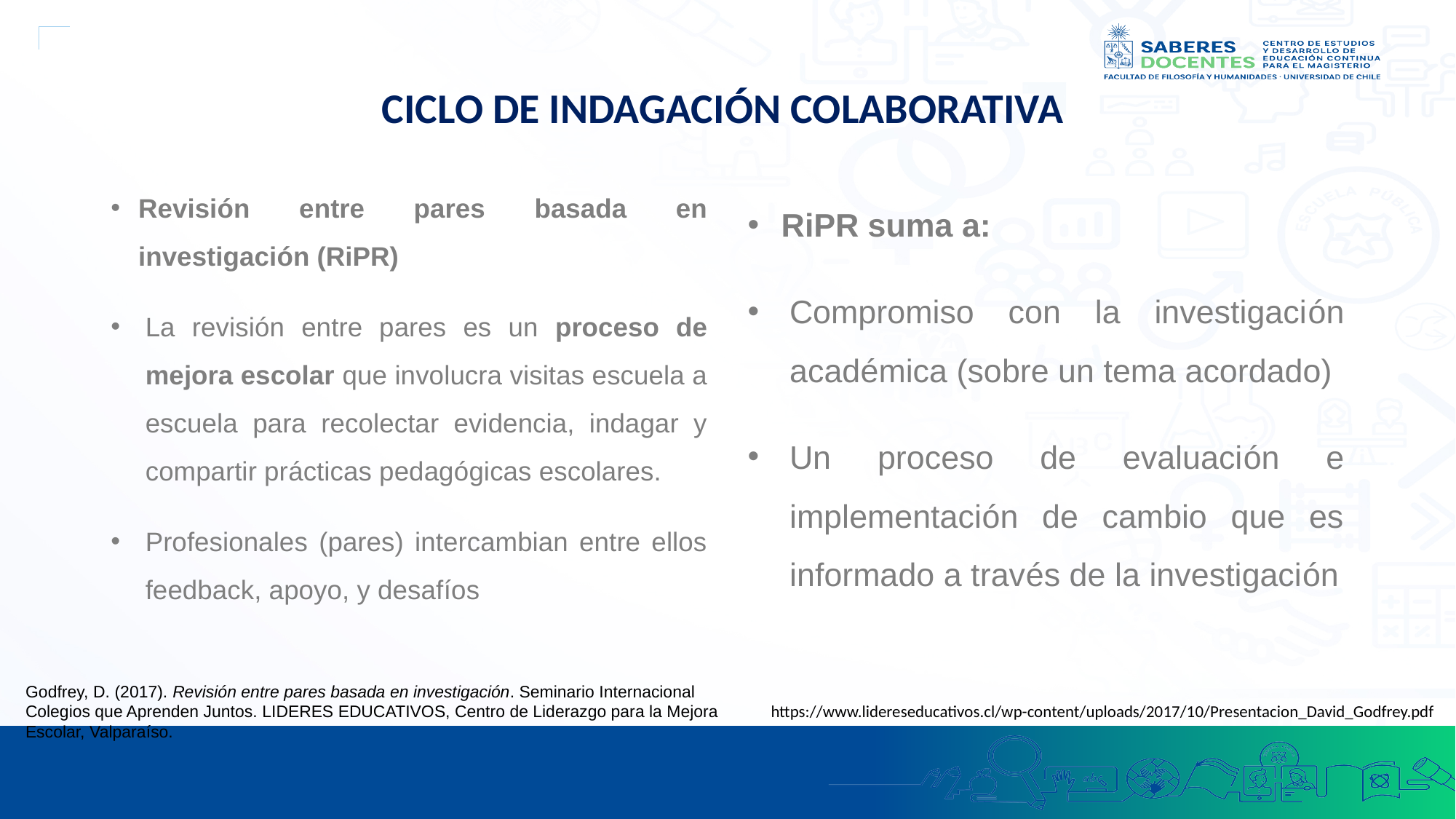

# CICLO DE INDAGACIÓN COLABORATIVA
Revisión entre pares basada en investigación (RiPR)
La revisión entre pares es un proceso de mejora escolar que involucra visitas escuela a escuela para recolectar evidencia, indagar y compartir prácticas pedagógicas escolares.
Profesionales (pares) intercambian entre ellos feedback, apoyo, y desafíos

RiPR suma a:
Compromiso con la investigación académica (sobre un tema acordado)
Un proceso de evaluación e implementación de cambio que es informado a través de la investigación
Godfrey, D. (2017). Revisión entre pares basada en investigación. Seminario Internacional Colegios que Aprenden Juntos. LIDERES EDUCATIVOS, Centro de Liderazgo para la Mejora Escolar, Valparaíso.
https://www.lidereseducativos.cl/wp-content/uploads/2017/10/Presentacion_David_Godfrey.pdf